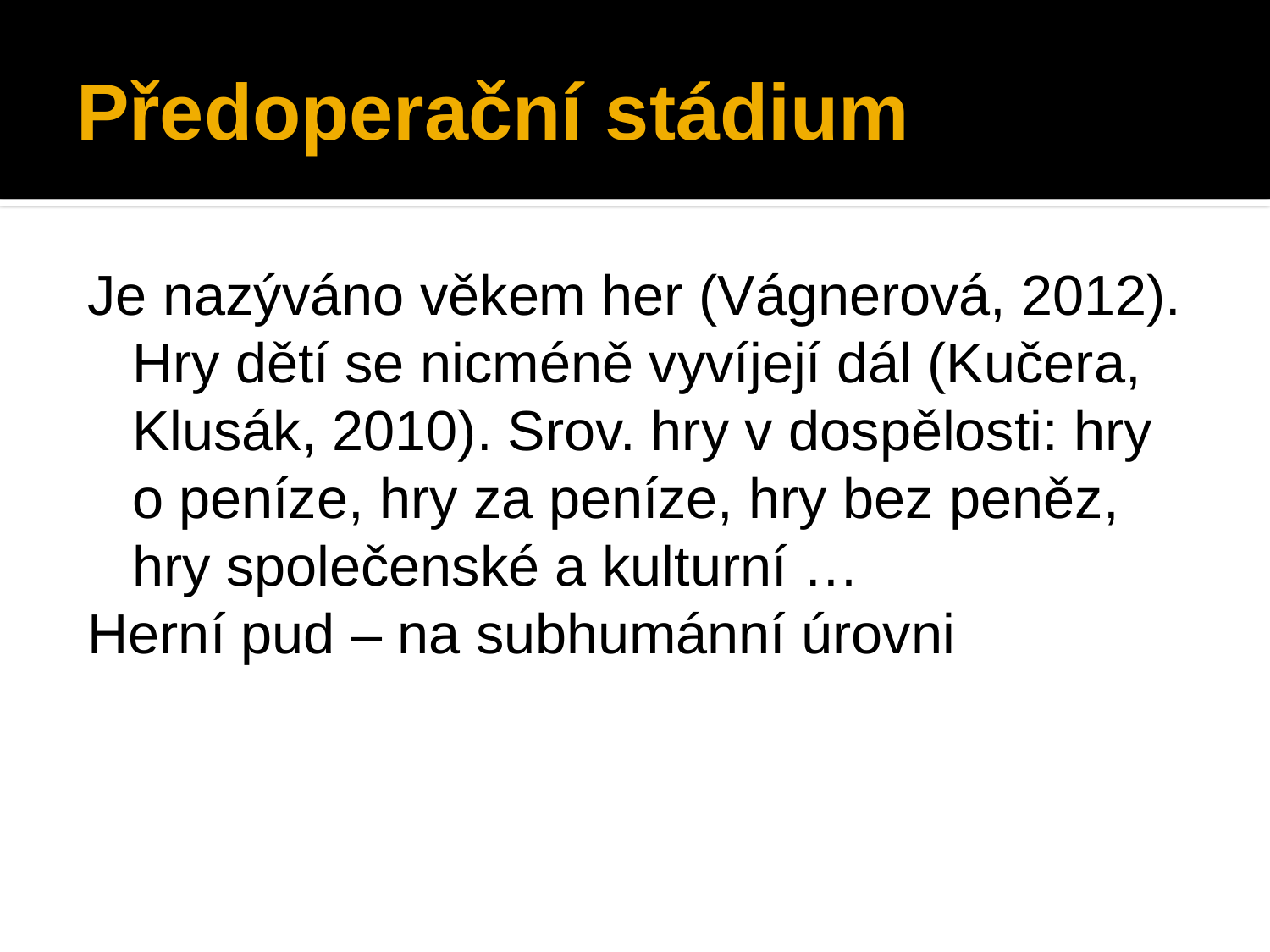

# Předoperační stádium
Je nazýváno věkem her (Vágnerová, 2012). Hry dětí se nicméně vyvíjejí dál (Kučera, Klusák, 2010). Srov. hry v dospělosti: hry o peníze, hry za peníze, hry bez peněz, hry společenské a kulturní …
Herní pud – na subhumánní úrovni